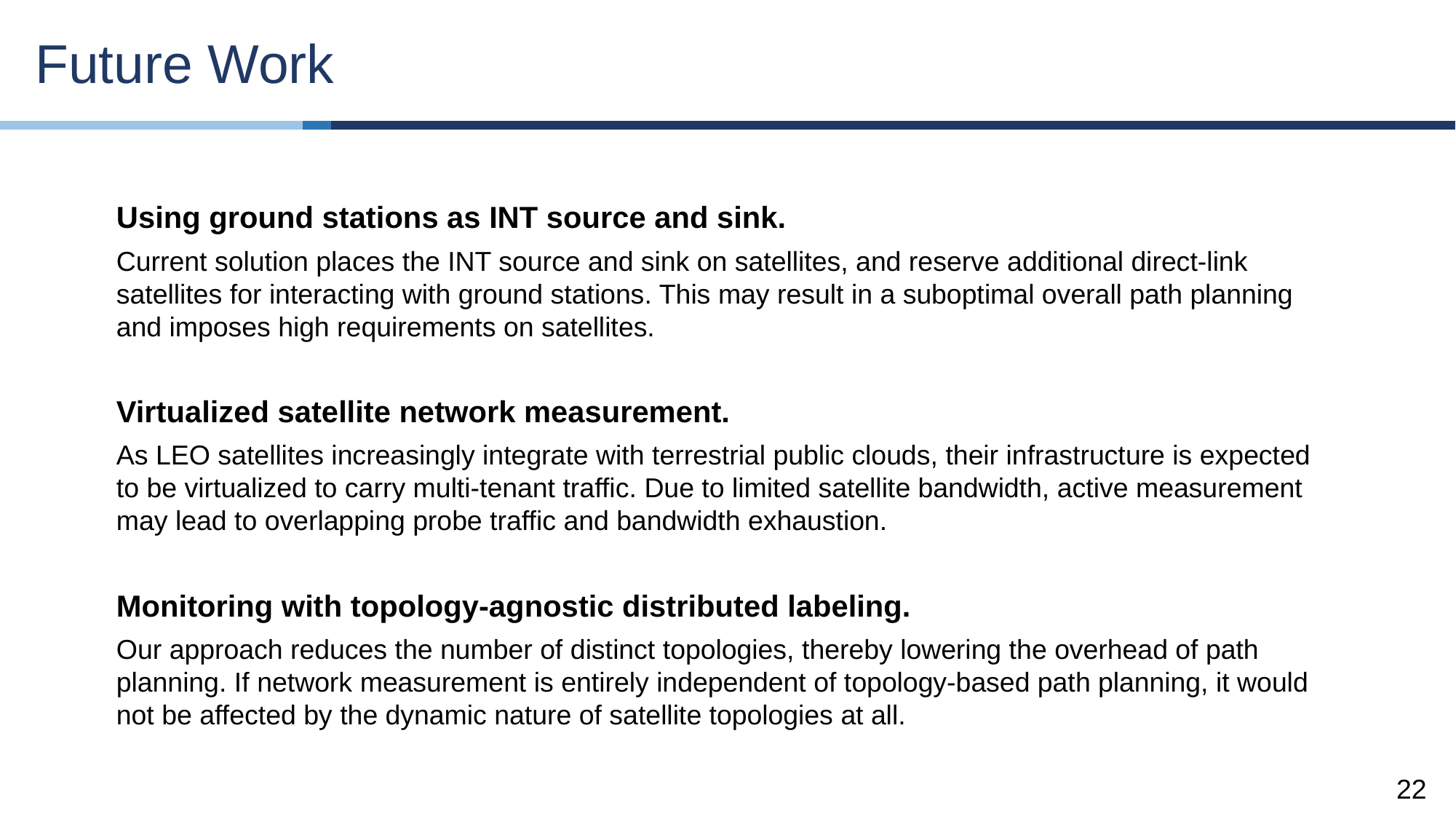

Future Work

Using ground stations as INT source and sink.
Current solution places the INT source and sink on satellites, and reserve additional direct-link satellites for interacting with ground stations. This may result in a suboptimal overall path planning and imposes high requirements on satellites.
Virtualized satellite network measurement.
As LEO satellites increasingly integrate with terrestrial public clouds, their infrastructure is expected to be virtualized to carry multi-tenant traffic. Due to limited satellite bandwidth, active measurement may lead to overlapping probe traffic and bandwidth exhaustion.
Monitoring with topology-agnostic distributed labeling.
Our approach reduces the number of distinct topologies, thereby lowering the overhead of path planning. If network measurement is entirely independent of topology-based path planning, it would not be affected by the dynamic nature of satellite topologies at all.
22